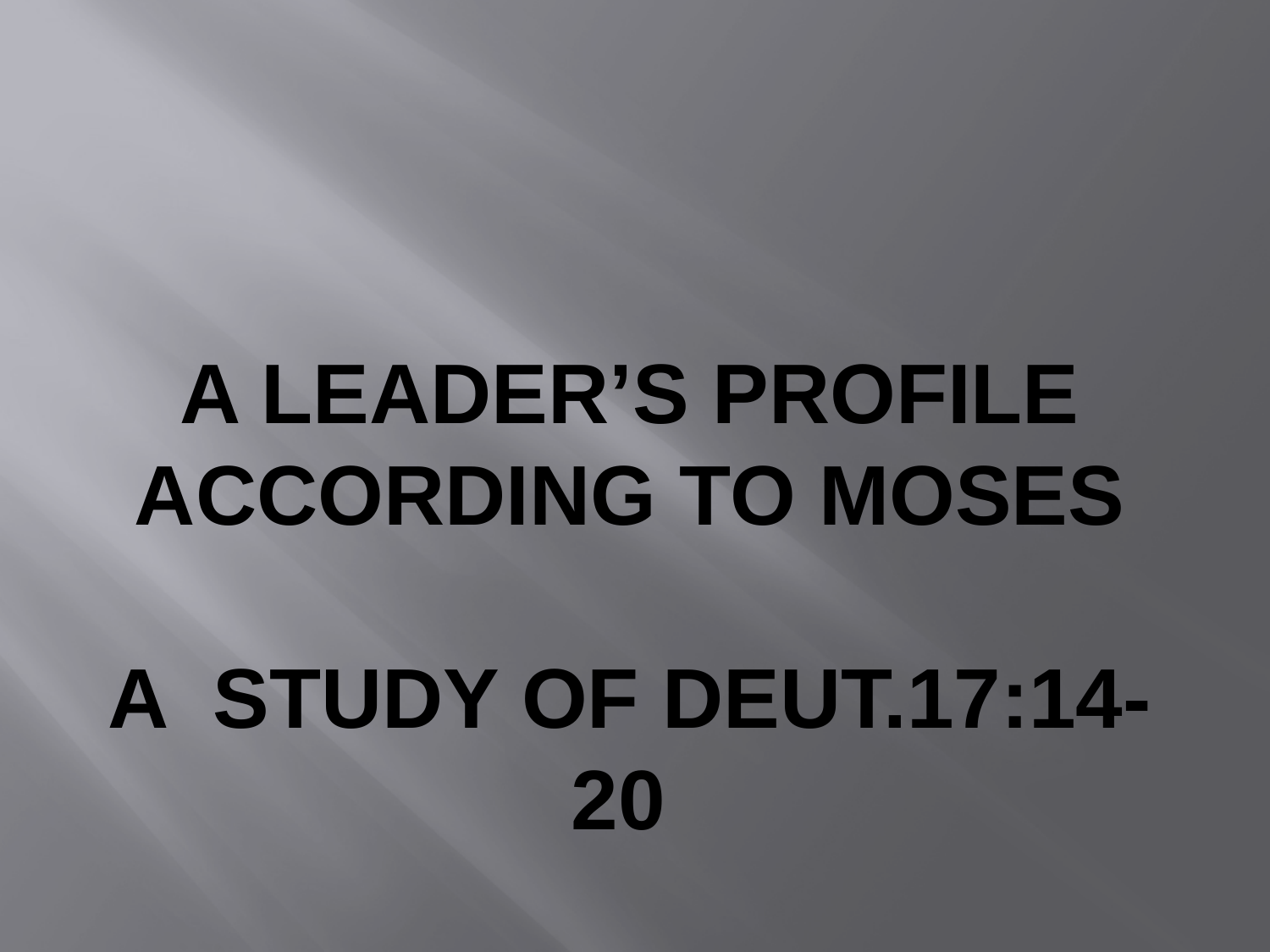

# A Leader’s Profile According to Moses A  STUDY OF DEUT.17:14-20